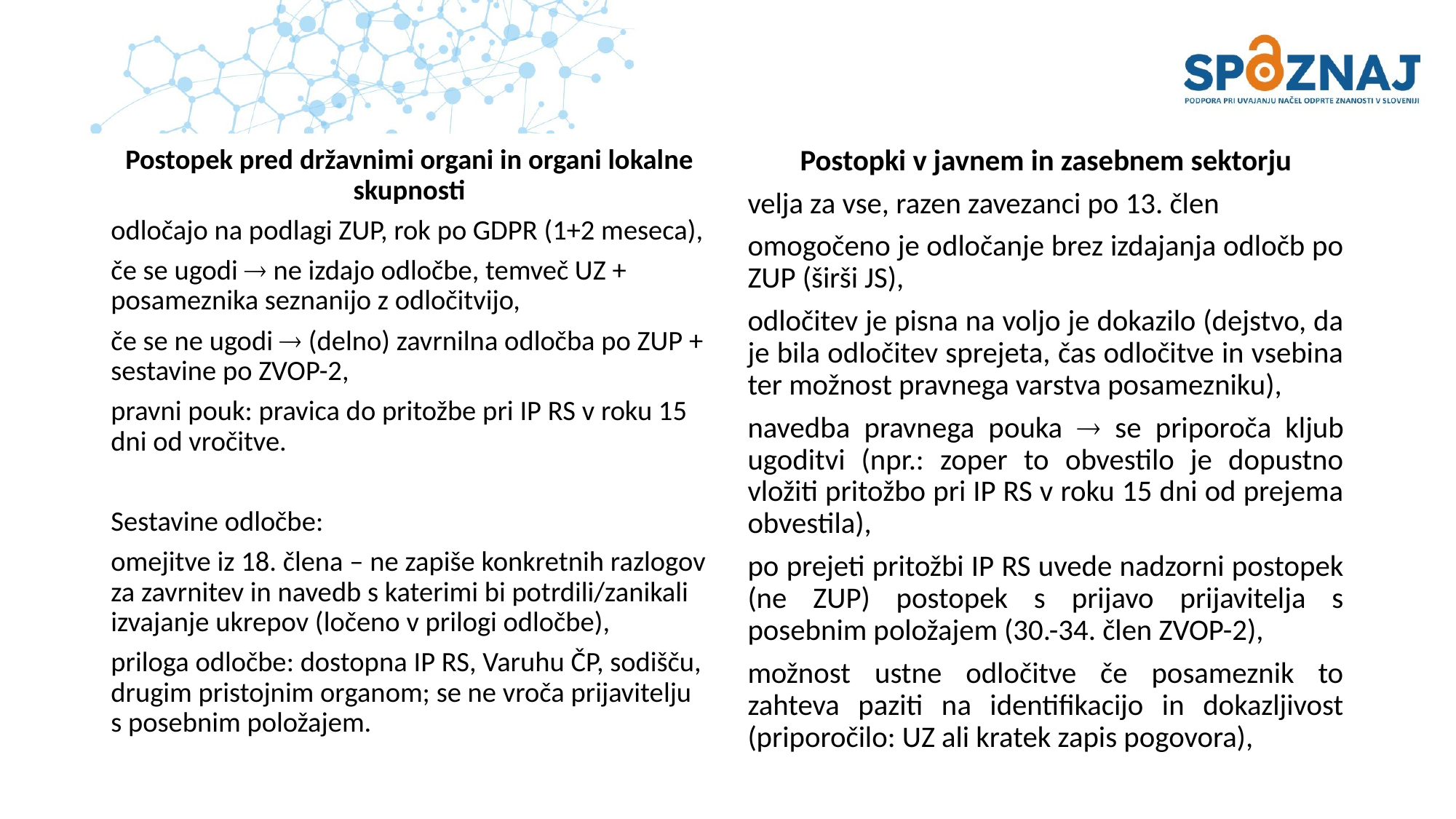

Postopki v javnem in zasebnem sektorju
velja za vse, razen zavezanci po 13. člen
omogočeno je odločanje brez izdajanja odločb po ZUP (širši JS),
odločitev je pisna na voljo je dokazilo (dejstvo, da je bila odločitev sprejeta, čas odločitve in vsebina ter možnost pravnega varstva posamezniku),
navedba pravnega pouka → se priporoča kljub ugoditvi (npr.: zoper to obvestilo je dopustno vložiti pritožbo pri IP RS v roku 15 dni od prejema obvestila),
po prejeti pritožbi IP RS uvede nadzorni postopek (ne ZUP) postopek s prijavo prijavitelja s posebnim položajem (30.-34. člen ZVOP-2),
možnost ustne odločitve če posameznik to zahteva paziti na identifikacijo in dokazljivost (priporočilo: UZ ali kratek zapis pogovora),

Postopek pred državnimi organi in organi lokalne skupnosti
odločajo na podlagi ZUP, rok po GDPR (1+2 meseca),
če se ugodi → ne izdajo odločbe, temveč UZ + posameznika seznanijo z odločitvijo,
če se ne ugodi → (delno) zavrnilna odločba po ZUP + sestavine po ZVOP-2,
pravni pouk: pravica do pritožbe pri IP RS v roku 15 dni od vročitve.

Sestavine odločbe:
omejitve iz 18. člena – ne zapiše konkretnih razlogov za zavrnitev in navedb s katerimi bi potrdili/zanikali izvajanje ukrepov (ločeno v prilogi odločbe),
priloga odločbe: dostopna IP RS, Varuhu ČP, sodišču, drugim pristojnim organom; se ne vroča prijavitelju s posebnim položajem.